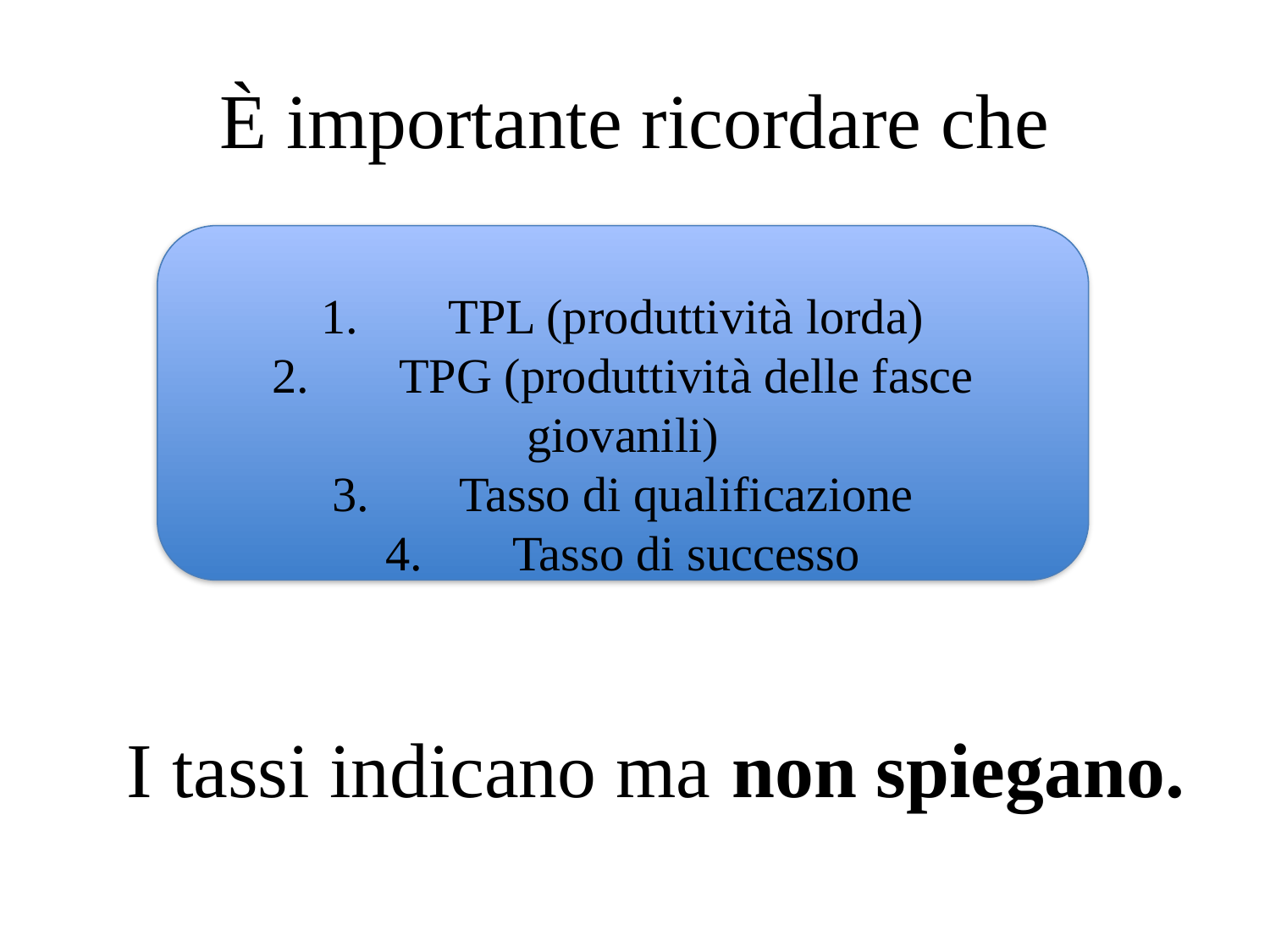

# È importante ricordare che

1.	TPL (produttività lorda)
2.	TPG (produttività delle fasce giovanili)
3.	Tasso di qualificazione
4.	Tasso di successo
I tassi indicano ma non spiegano.